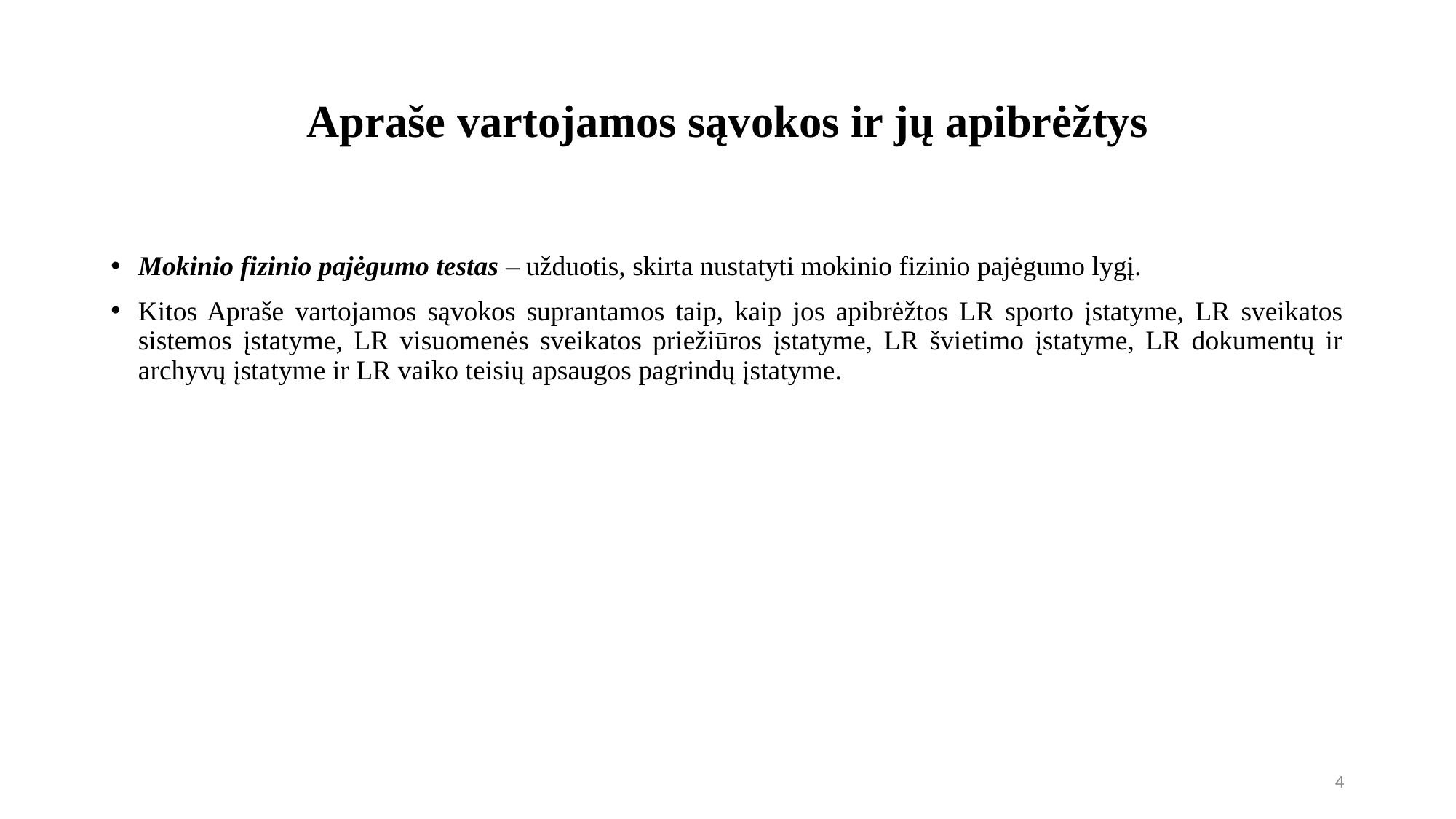

# Apraše vartojamos sąvokos ir jų apibrėžtys
Mokinio fizinio pajėgumo testas – užduotis, skirta nustatyti mokinio fizinio pajėgumo lygį.
Kitos Apraše vartojamos sąvokos suprantamos taip, kaip jos apibrėžtos LR sporto įstatyme, LR sveikatos sistemos įstatyme, LR visuomenės sveikatos priežiūros įstatyme, LR švietimo įstatyme, LR dokumentų ir archyvų įstatyme ir LR vaiko teisių apsaugos pagrindų įstatyme.
4